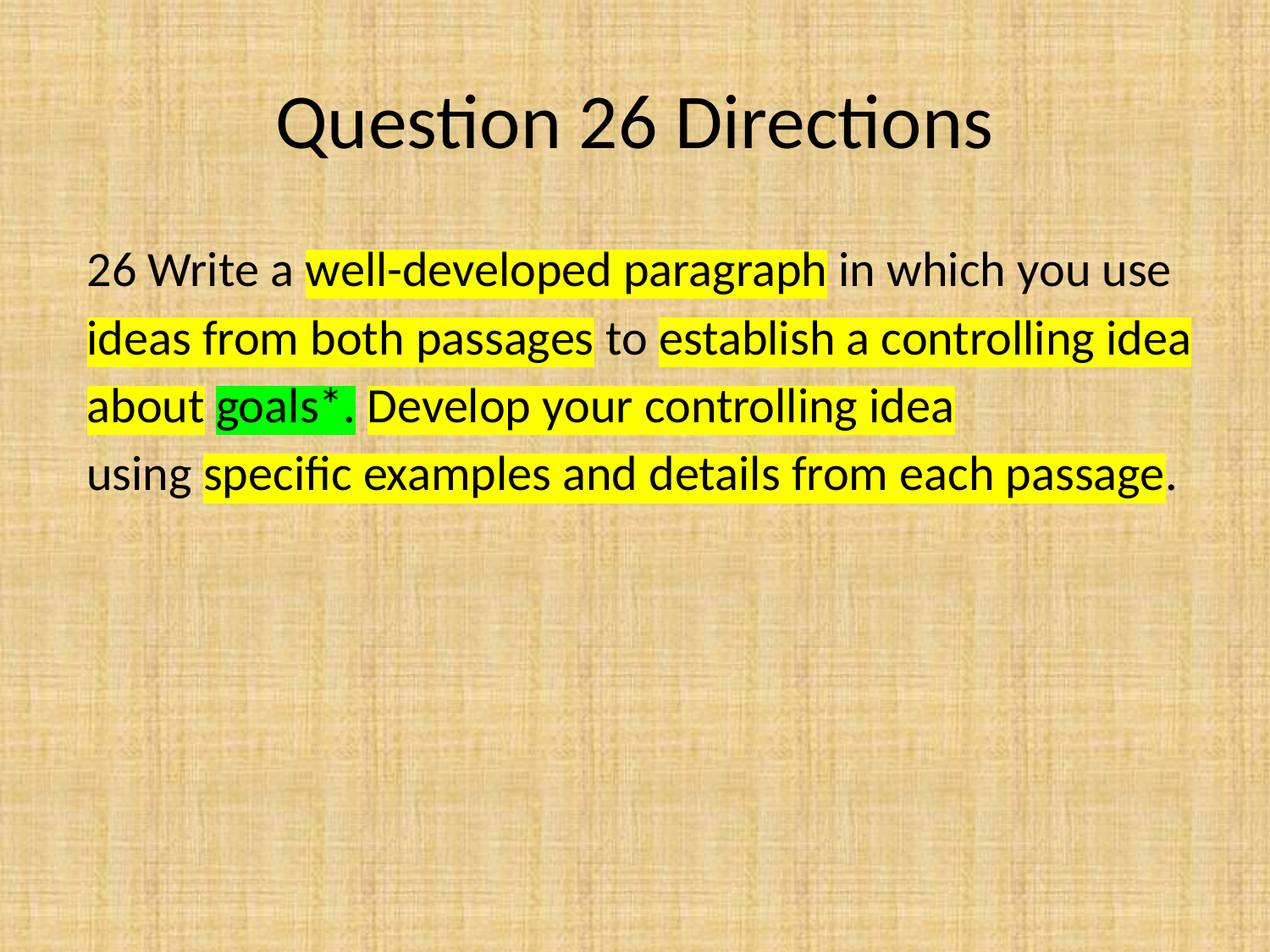

# Question 26 Directions
26 Write a well-developed paragraph in which you use ideas from both passages to establish a controlling idea about goals*. Develop your controlling idea
using specific examples and details from each passage.